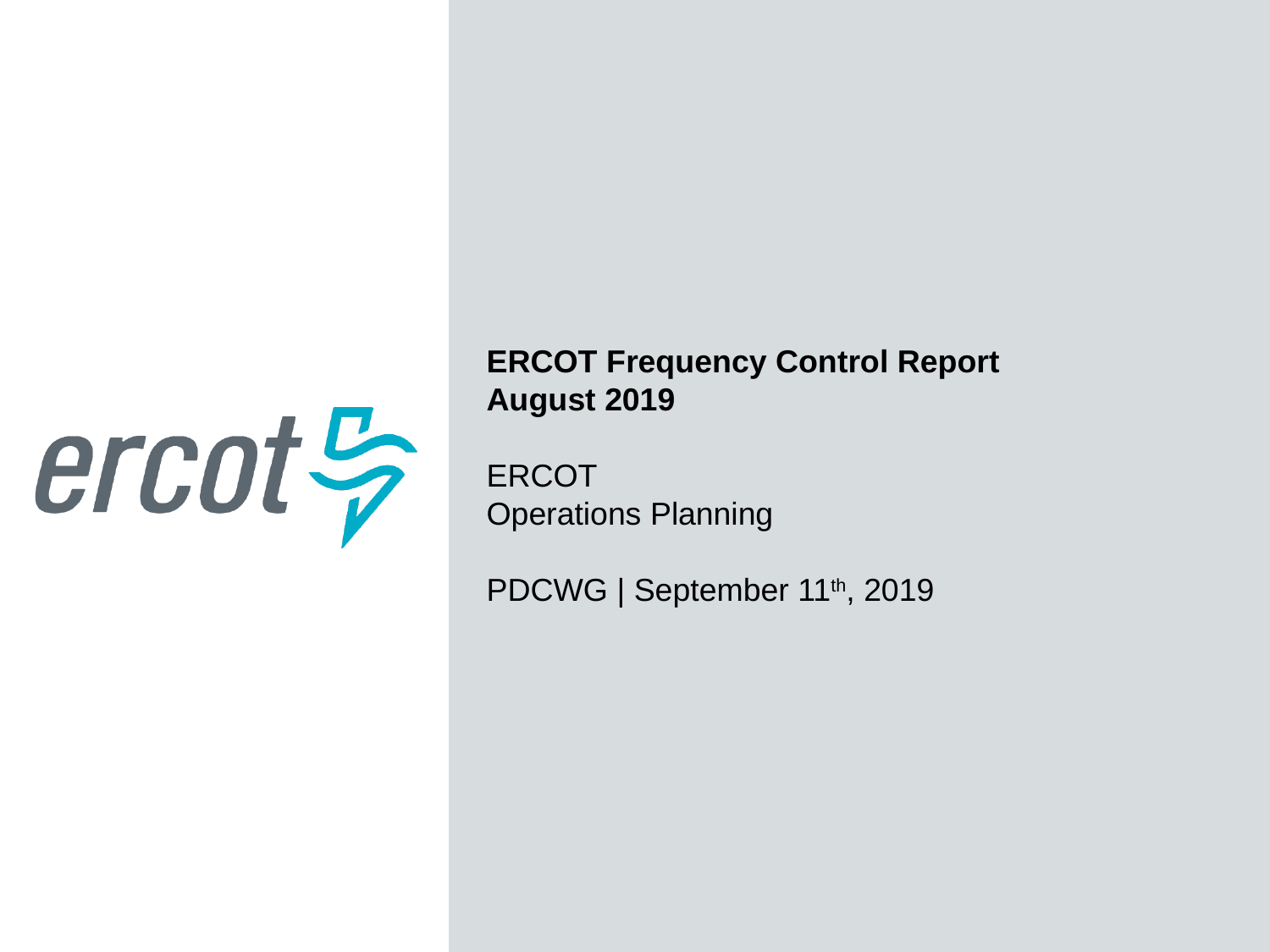

ERCOT Frequency Control Report
August 2019

ERCOT
Operations Planning

PDCWG | September 11th, 2019